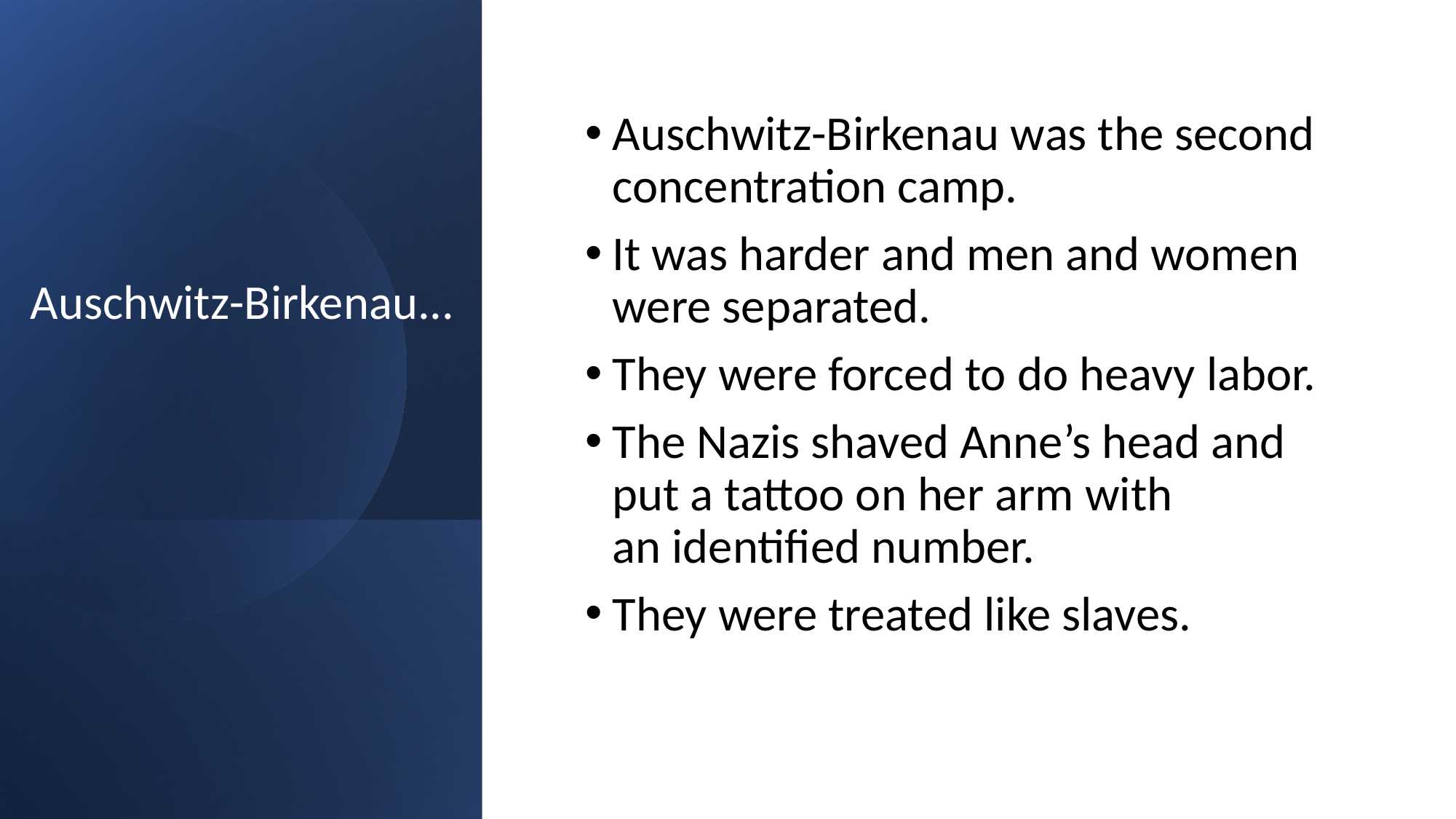

Auschwitz-Birkenau was the second concentration camp.
It was harder and men and women were separated.
They were forced to do heavy labor.
The Nazis shaved Anne’s head and put a tattoo on her arm with an identified number.
They were treated like slaves.

# Auschwitz-Birkenau...